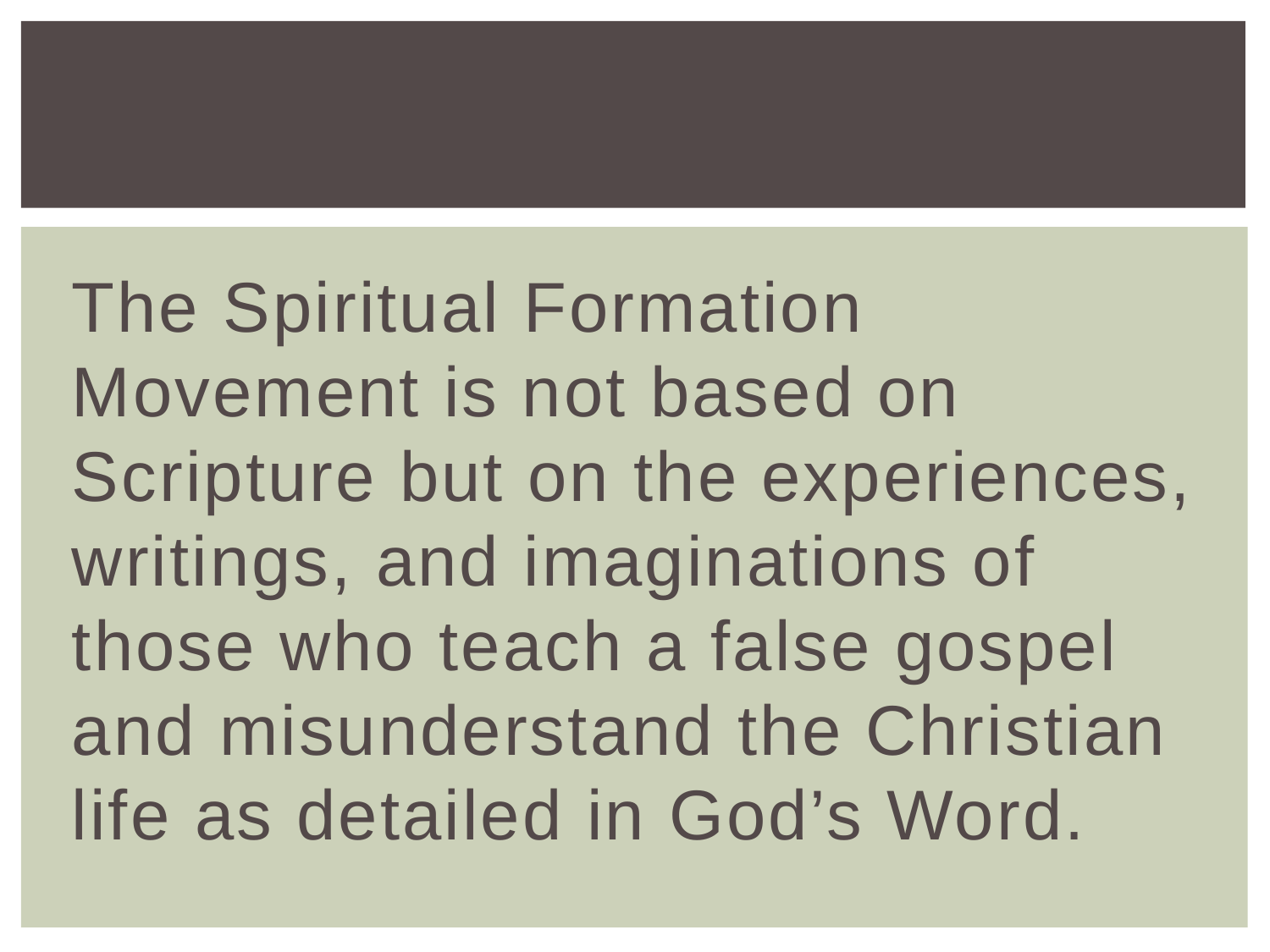

The Spiritual Formation Movement is not based on Scripture but on the experiences, writings, and imaginations of those who teach a false gospel and misunderstand the Christian life as detailed in God’s Word.